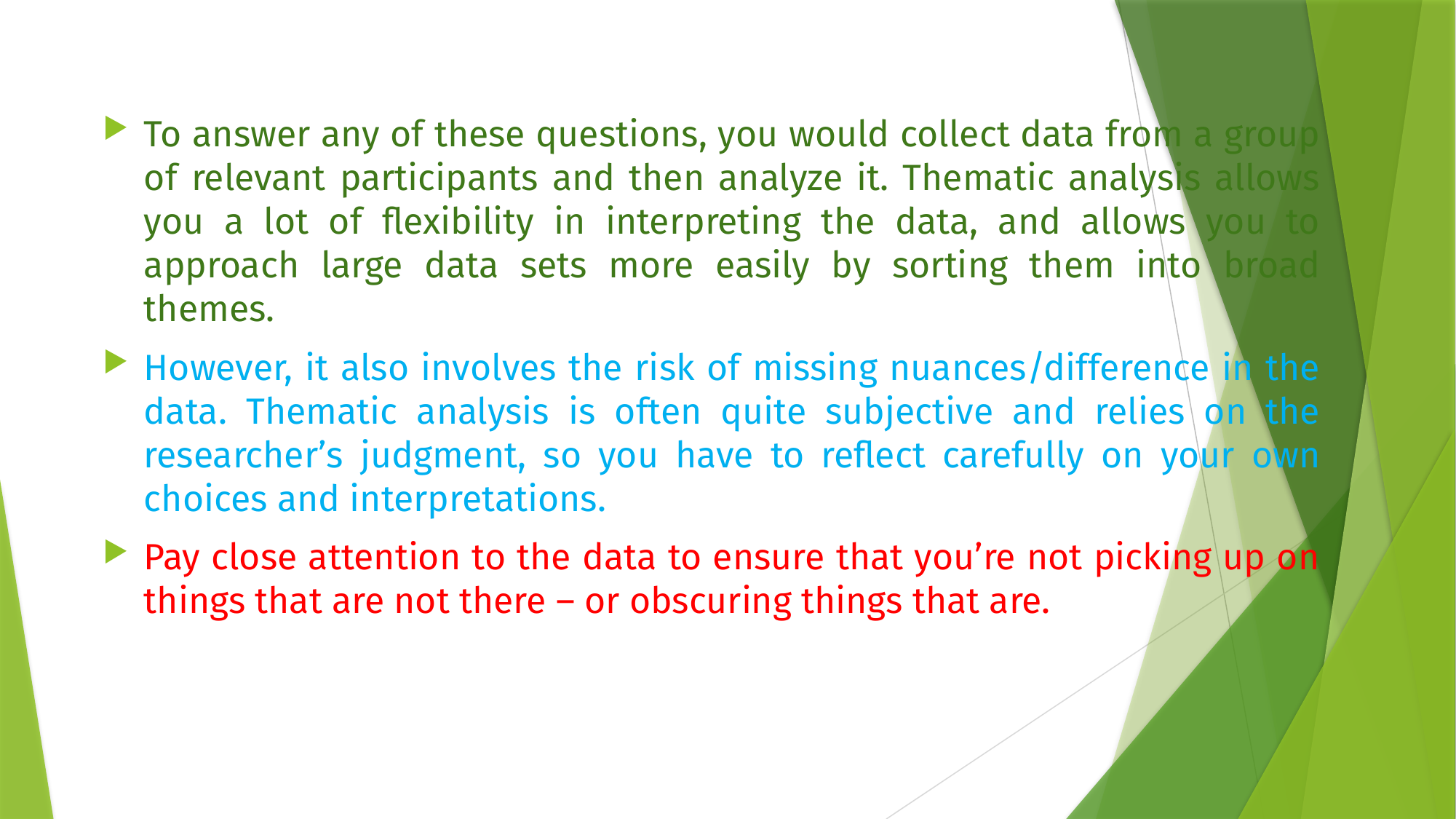

To answer any of these questions, you would collect data from a group of relevant participants and then analyze it. Thematic analysis allows you a lot of flexibility in interpreting the data, and allows you to approach large data sets more easily by sorting them into broad themes.
However, it also involves the risk of missing nuances/difference in the data. Thematic analysis is often quite subjective and relies on the researcher’s judgment, so you have to reflect carefully on your own choices and interpretations.
Pay close attention to the data to ensure that you’re not picking up on things that are not there – or obscuring things that are.